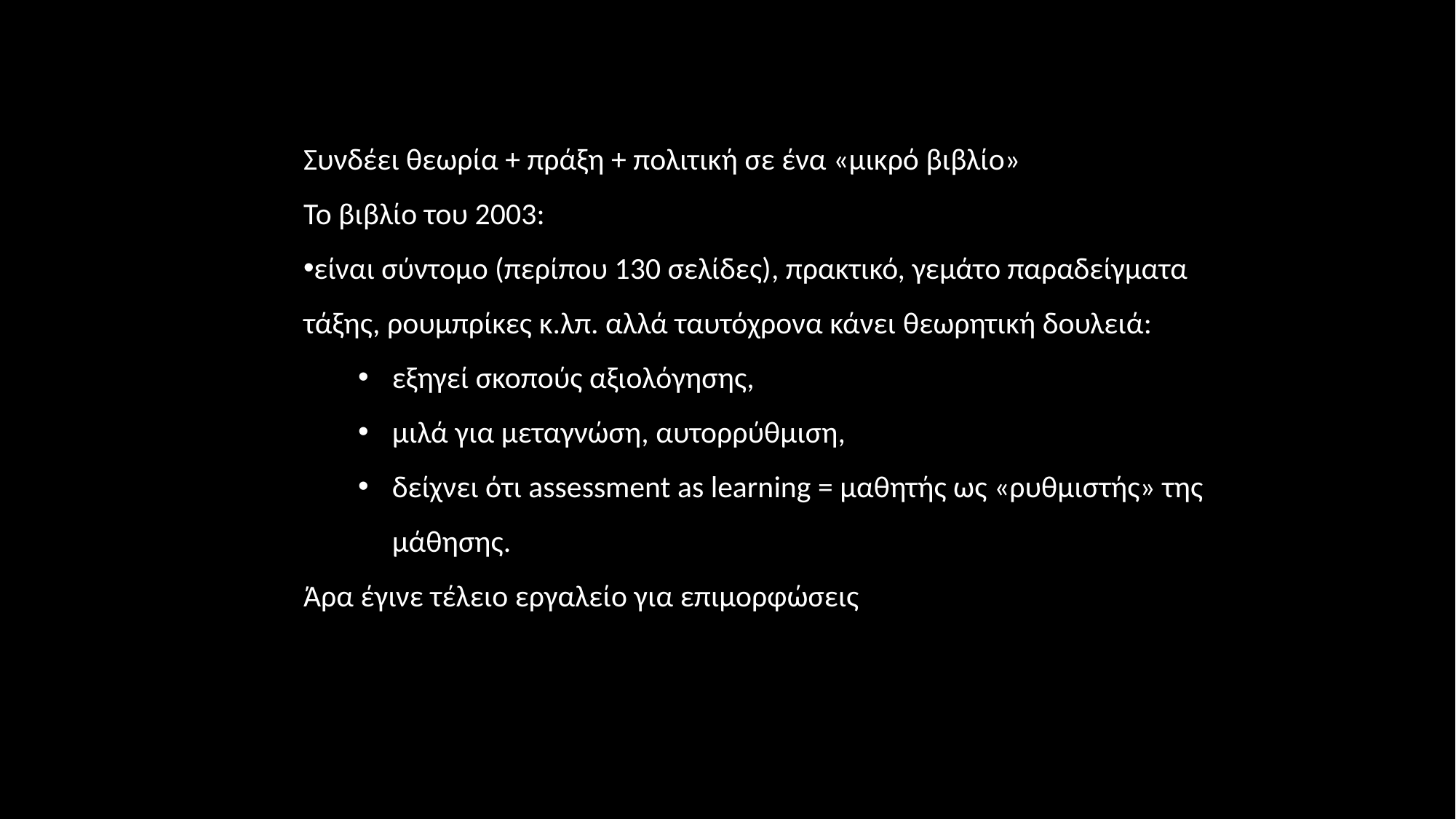

Συνδέει θεωρία + πράξη + πολιτική σε ένα «μικρό βιβλίο»
Το βιβλίο του 2003:
είναι σύντομο (περίπου 130 σελίδες), πρακτικό, γεμάτο παραδείγματα τάξης, ρουμπρίκες κ.λπ. αλλά ταυτόχρονα κάνει θεωρητική δουλειά:
εξηγεί σκοπούς αξιολόγησης,
μιλά για μεταγνώση, αυτορρύθμιση,
δείχνει ότι assessment as learning = μαθητής ως «ρυθμιστής» της μάθησης.
Άρα έγινε τέλειο εργαλείο για επιμορφώσεις